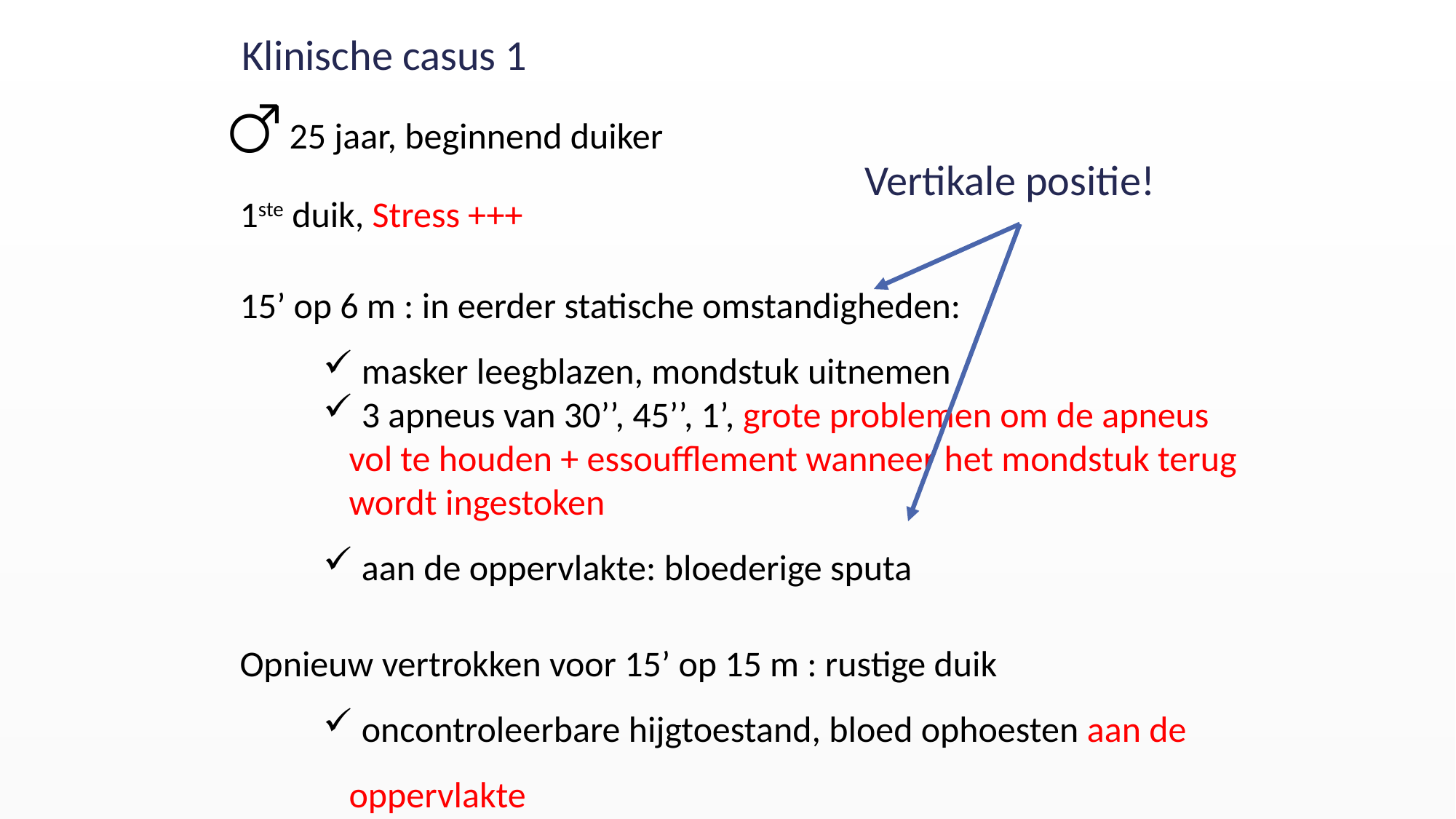

Klinische casus 1
♂ 25 jaar, beginnend duiker
Vertikale positie!
1ste duik, Stress +++
15’ op 6 m : in eerder statische omstandigheden:
 masker leegblazen, mondstuk uitnemen
 3 apneus van 30’’, 45’’, 1’, grote problemen om de apneus vol te houden + essoufflement wanneer het mondstuk terug wordt ingestoken
 aan de oppervlakte: bloederige sputa
Opnieuw vertrokken voor 15’ op 15 m : rustige duik
 oncontroleerbare hijgtoestand, bloed ophoesten aan de oppervlakte